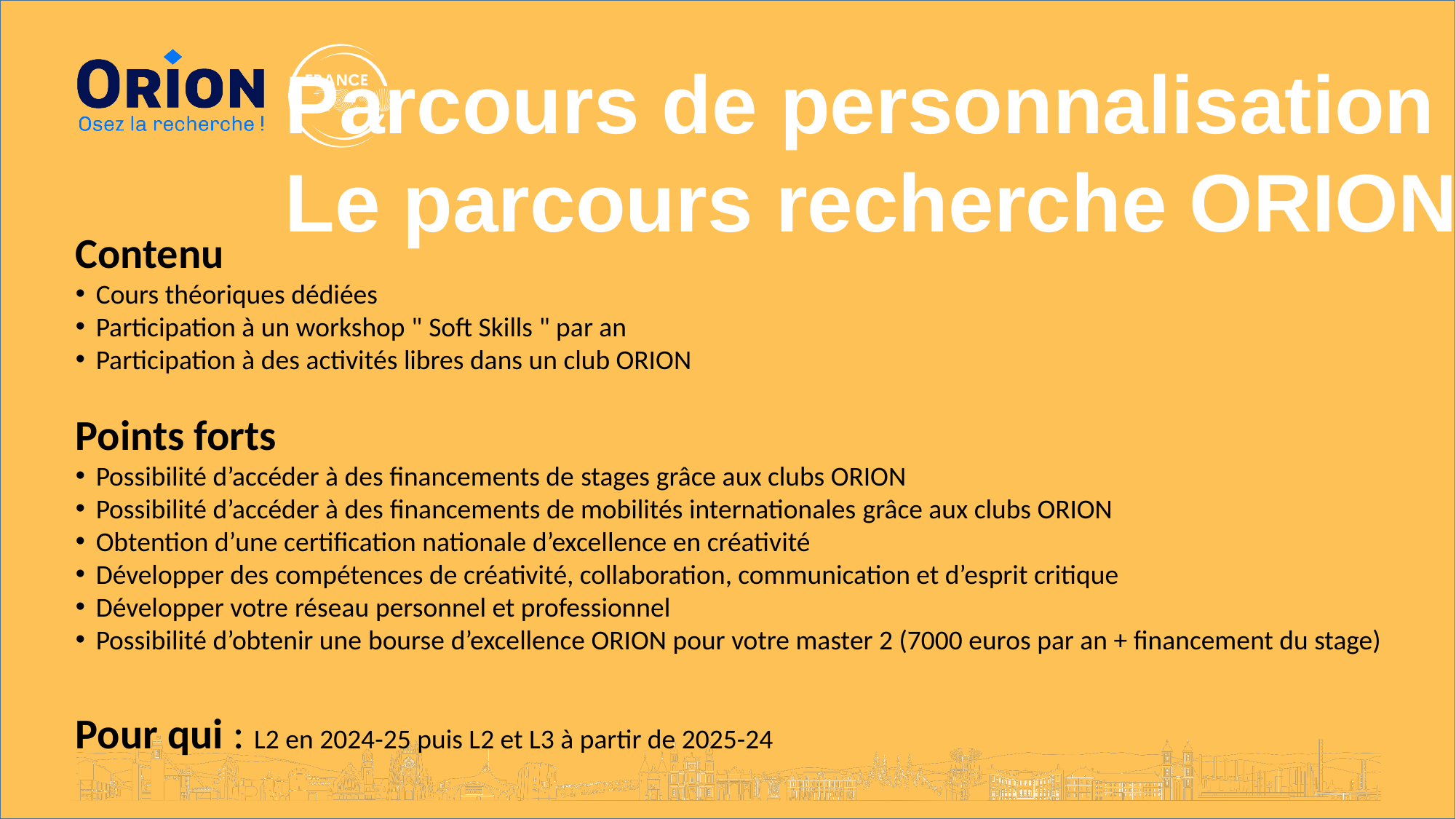

Parcours de personnalisation :
Le parcours recherche ORION

Contenu
Cours théoriques dédiées
Participation à un workshop " Soft Skills " par an
Participation à des activités libres dans un club ORION

Points forts
Possibilité d’accéder à des financements de stages grâce aux clubs ORION
Possibilité d’accéder à des financements de mobilités internationales grâce aux clubs ORION
Obtention d’une certification nationale d’excellence en créativité
Développer des compétences de créativité, collaboration, communication et d’esprit critique
Développer votre réseau personnel et professionnel
Possibilité d’obtenir une bourse d’excellence ORION pour votre master 2 (7000 euros par an + financement du stage)

Pour qui : L2 en 2024-25 puis L2 et L3 à partir de 2025-24